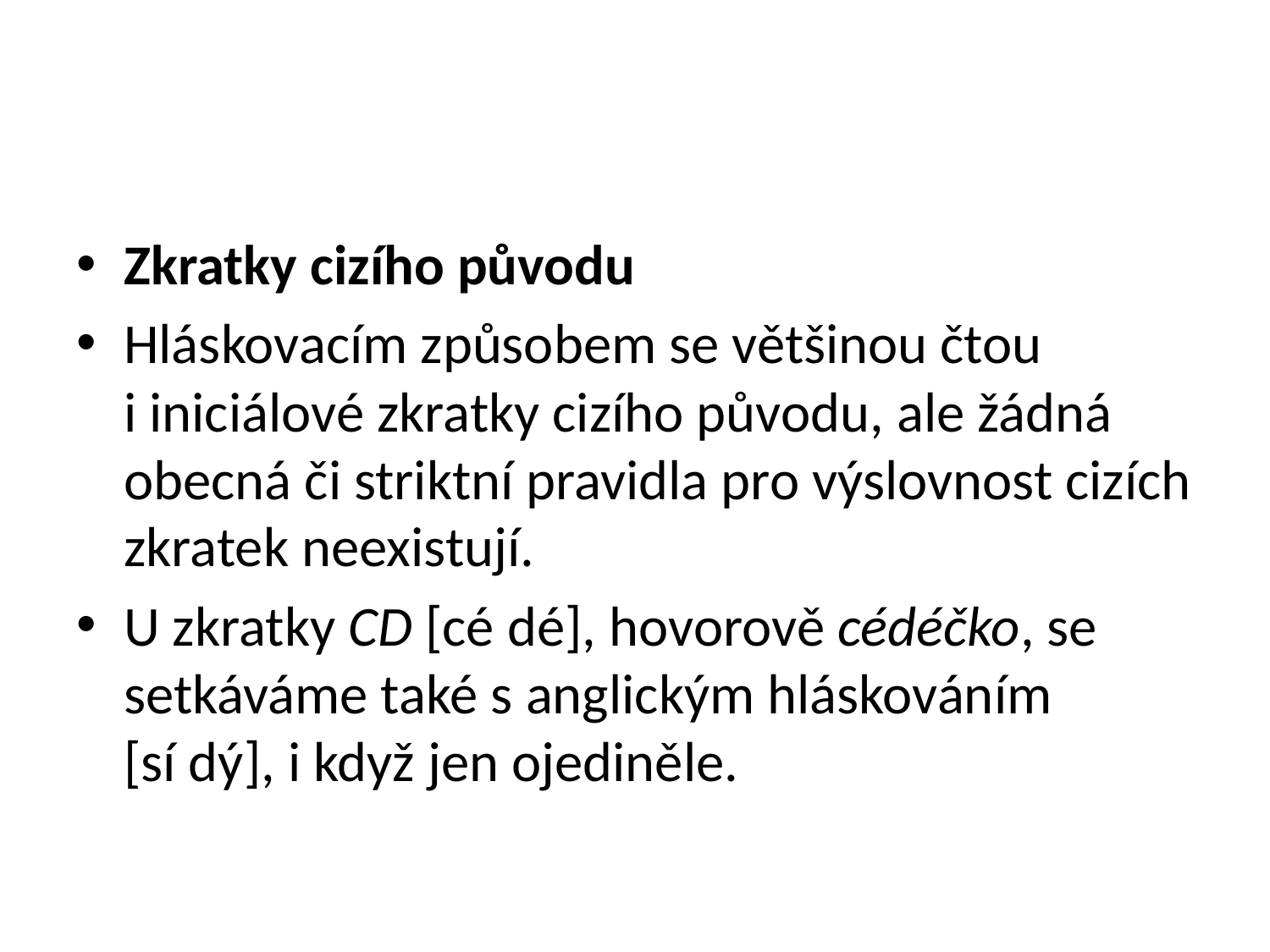

#
Zkratky cizího původu
Hláskovacím způsobem se většinou čtou i iniciálové zkratky cizího původu, ale žádná obecná či striktní pravidla pro výslovnost cizích zkratek neexistují.
U zkratky CD [cé dé], hovorově cédéčko, se setkáváme také s anglickým hláskováním [sí dý], i když jen ojediněle.